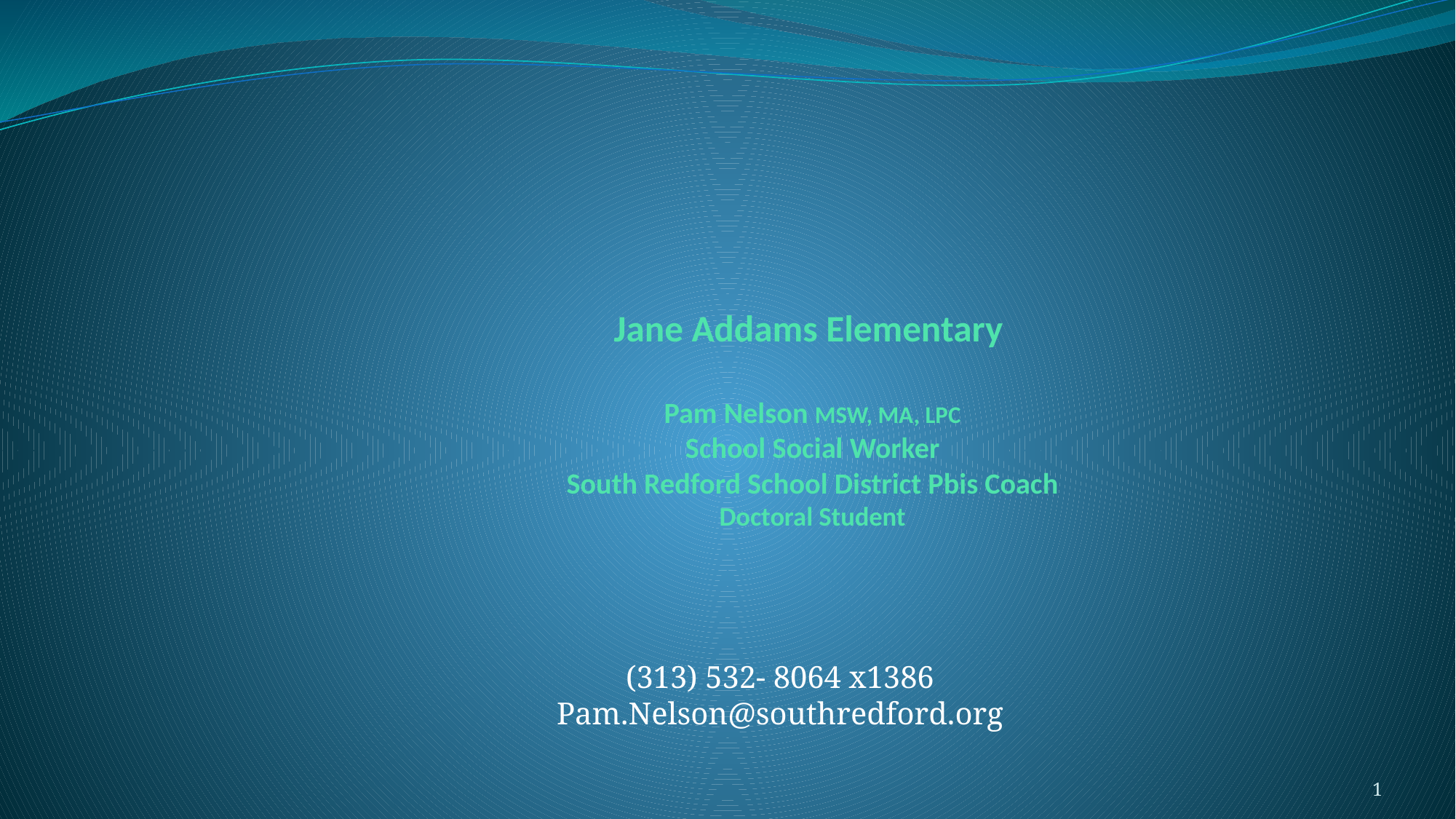

# Jane Addams Elementary Pam Nelson MSW, MA, LPC School Social Worker South Redford School District Pbis Coach Doctoral Student
(313) 532- 8064 x1386
Pam.Nelson@southredford.org
1